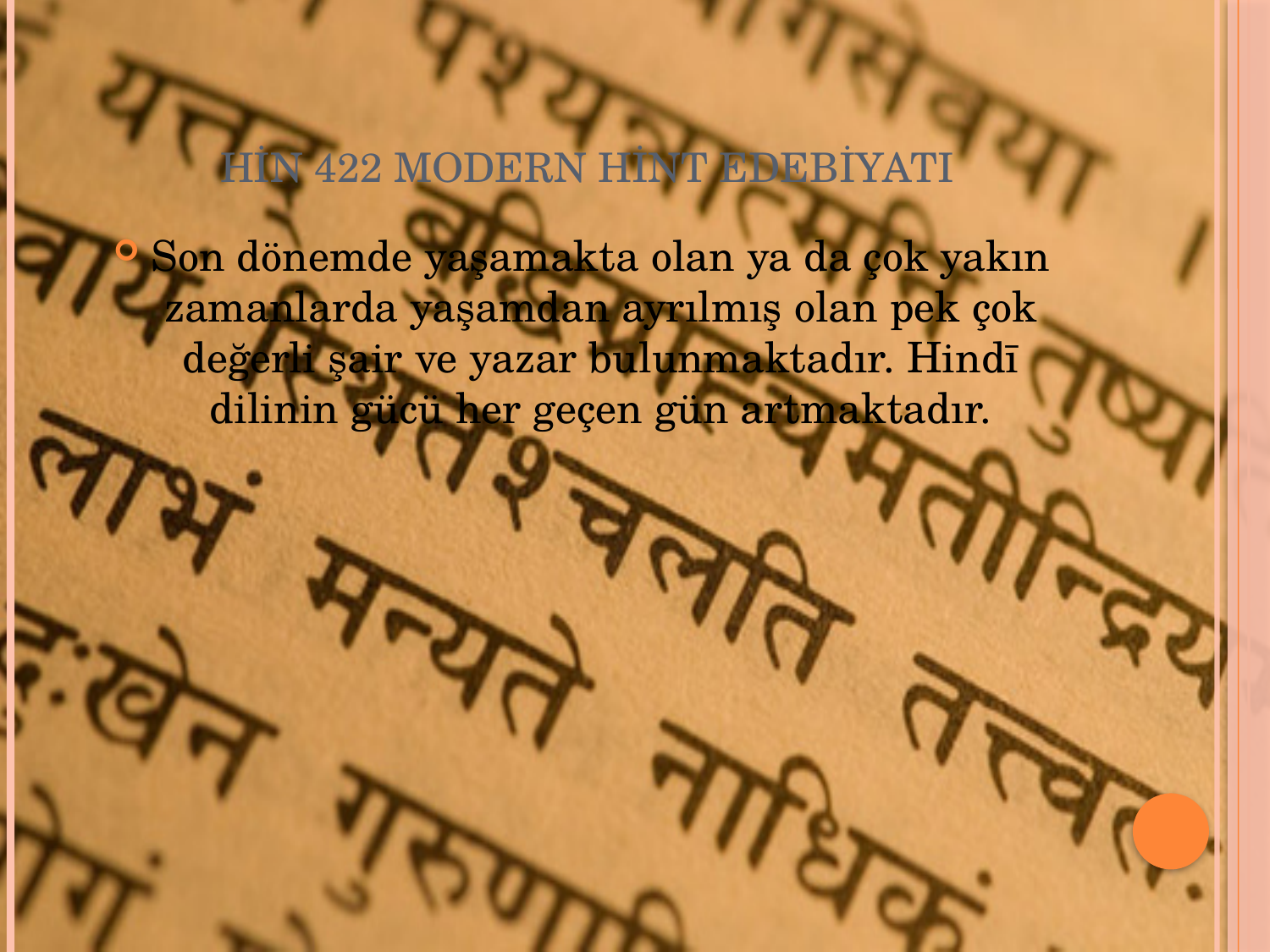

# HİN 422 MODERN HİNT EDEBİYATI
Son dönemde yaşamakta olan ya da çok yakın zamanlarda yaşamdan ayrılmış olan pek çok değerli şair ve yazar bulunmaktadır. Hindī dilinin gücü her geçen gün artmaktadır.